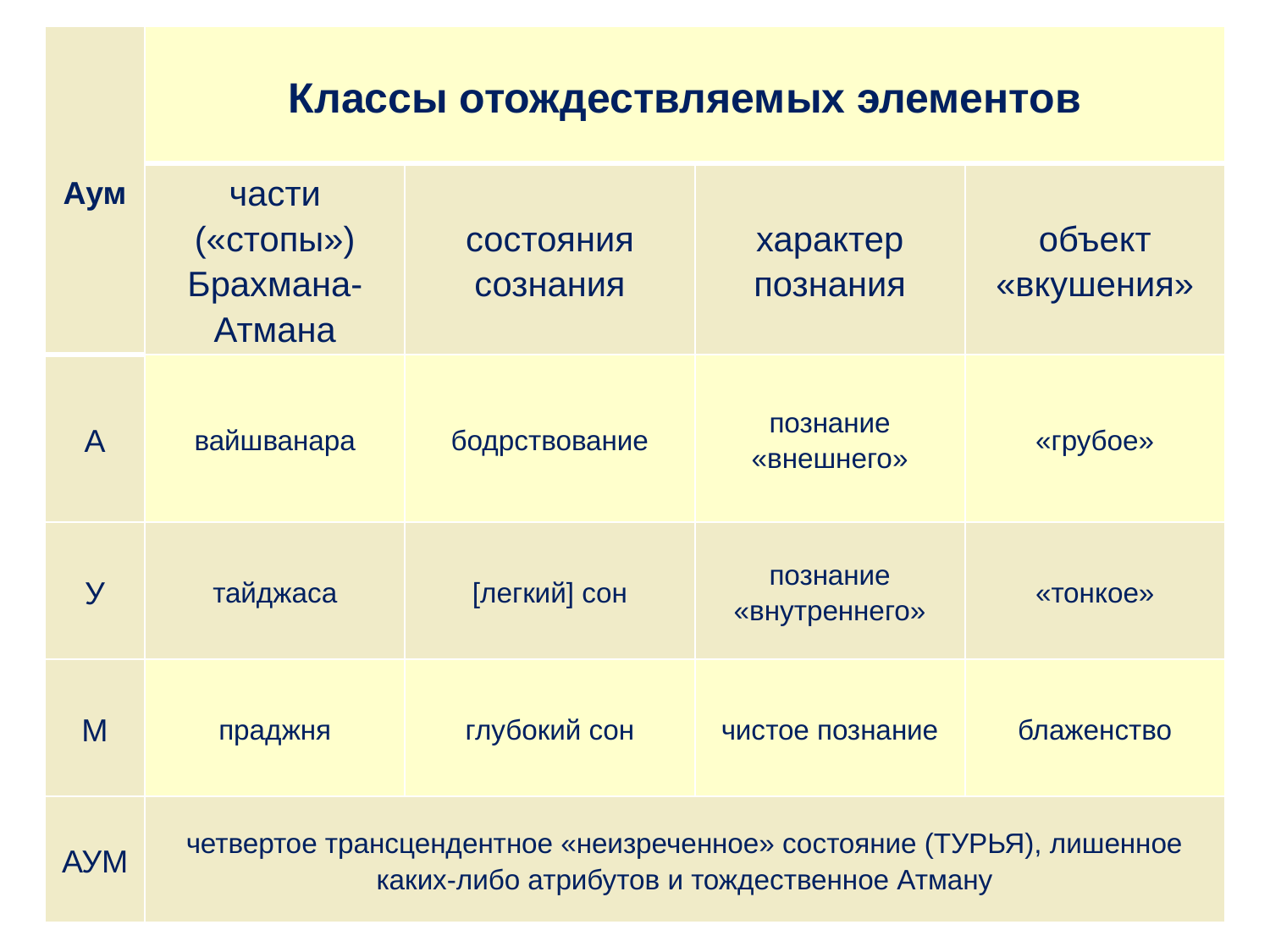

| Аум | Классы отождествляемых элементов |  |  |  |
| --- | --- | --- | --- | --- |
|  | части («стопы») Брахмана- Атмана | состояния сознания | характер познания | объект «вкушения» |
| А | вайшванара | бодрствование | познание «внешнего» | «грубое» |
| У | тайджаса | [легкий] сон | познание «внутреннего» | «тонкое» |
| М | праджня | глубокий сон | чистое познание | блаженство |
| АУМ | четвертое трансцендентное «неизреченное» состояние (ТУРЬЯ), лишенное каких-либо атрибутов и тождественное Атману |  |  |  |
#